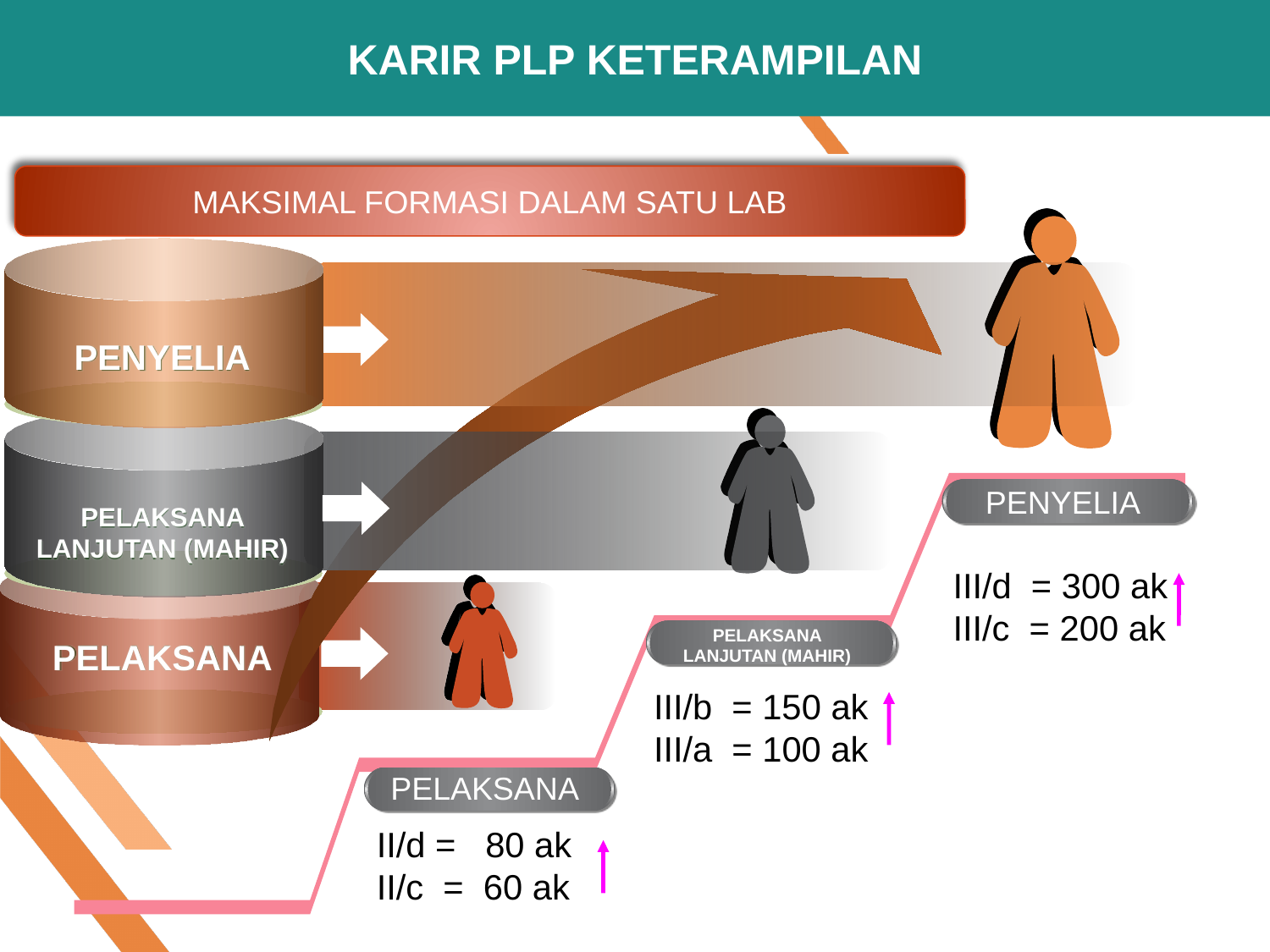

KARIR PLP KETERAMPILAN
MAKSIMAL FORMASI DALAM SATU LAB

PENYELIA

PELAKSANA LANJUTAN (MAHIR)

PENYELIA

III/d  = 300 ak
III/c  = 200 ak

PELAKSANA LANJUTAN (MAHIR)

III/b  = 150 ak
III/a  = 100 ak

PELAKSANA

II/d =   80 ak
II/c  =  60 ak

PELAKSANA